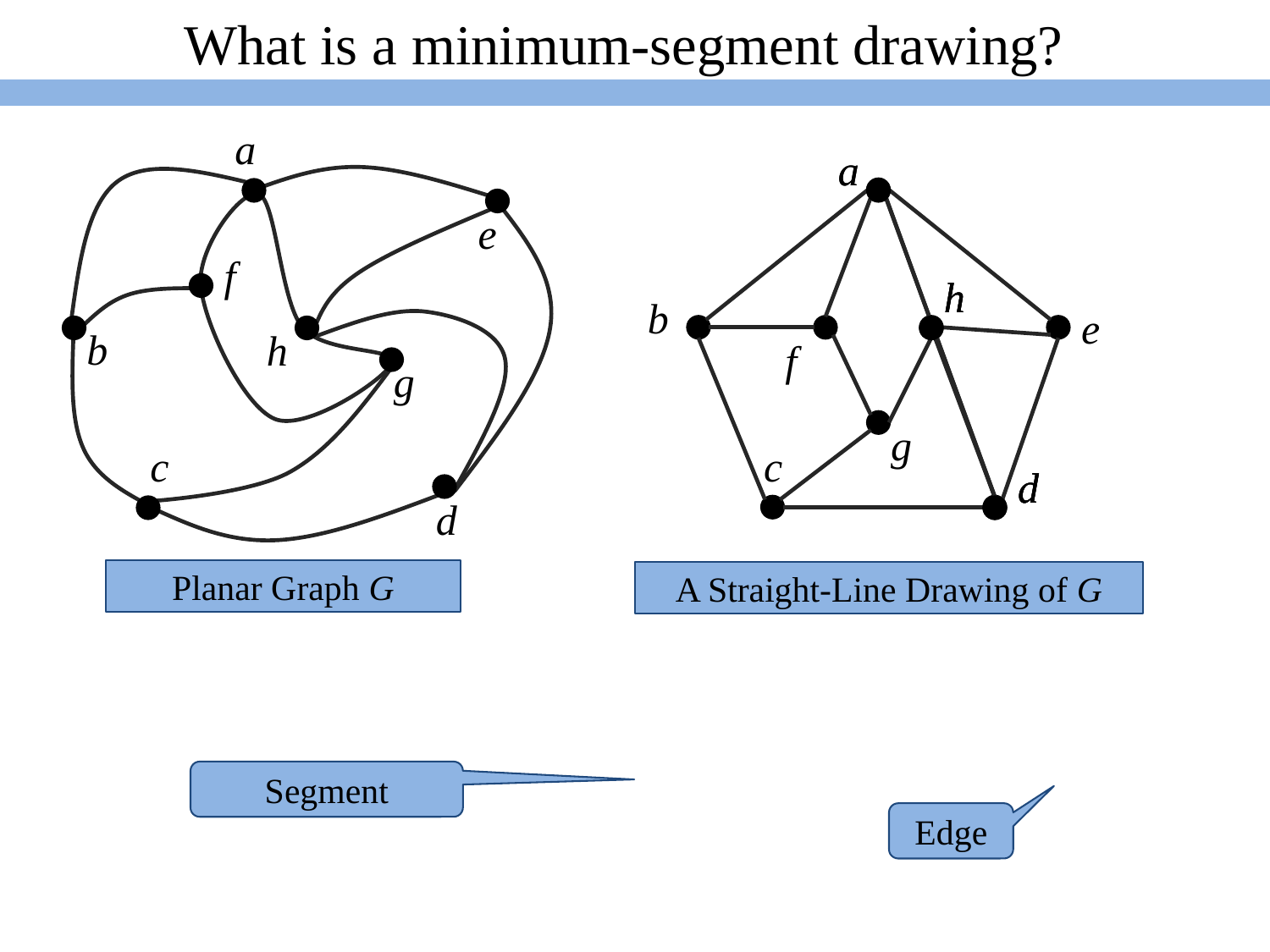

What is a minimum-segment drawing?

a

e

f

b

h

g

c

d

a
a

h

d

h
h

d

b
e

f

g
c
d

Planar Graph G
A Straight-Line Drawing of G
Segment
Edge